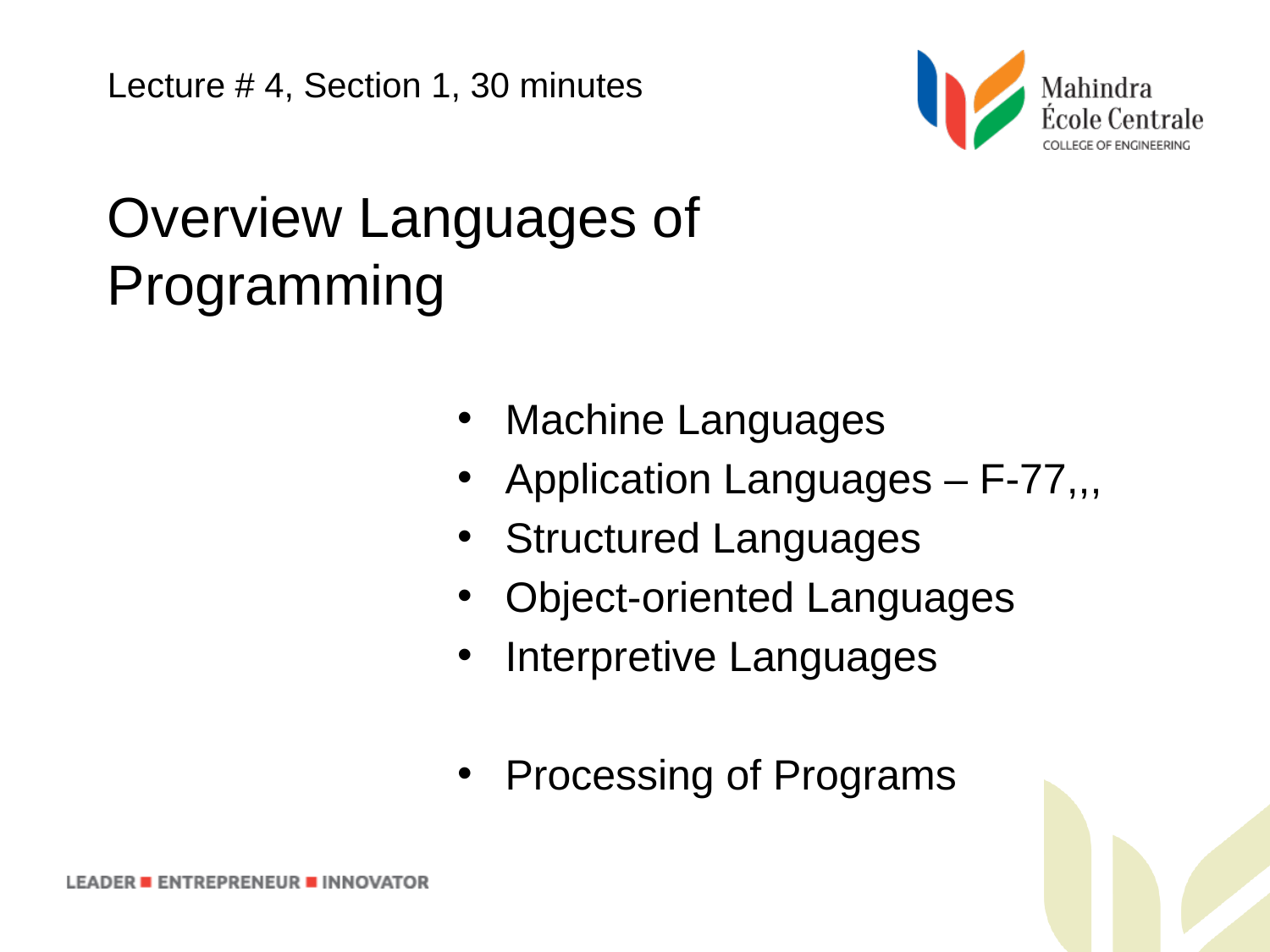

Lecture # 4, Section 1, 30 minutes

Overview Languages of Programming
Machine Languages
Application Languages – F-77,,,
Structured Languages
Object-oriented Languages
Interpretive Languages

Processing of Programs